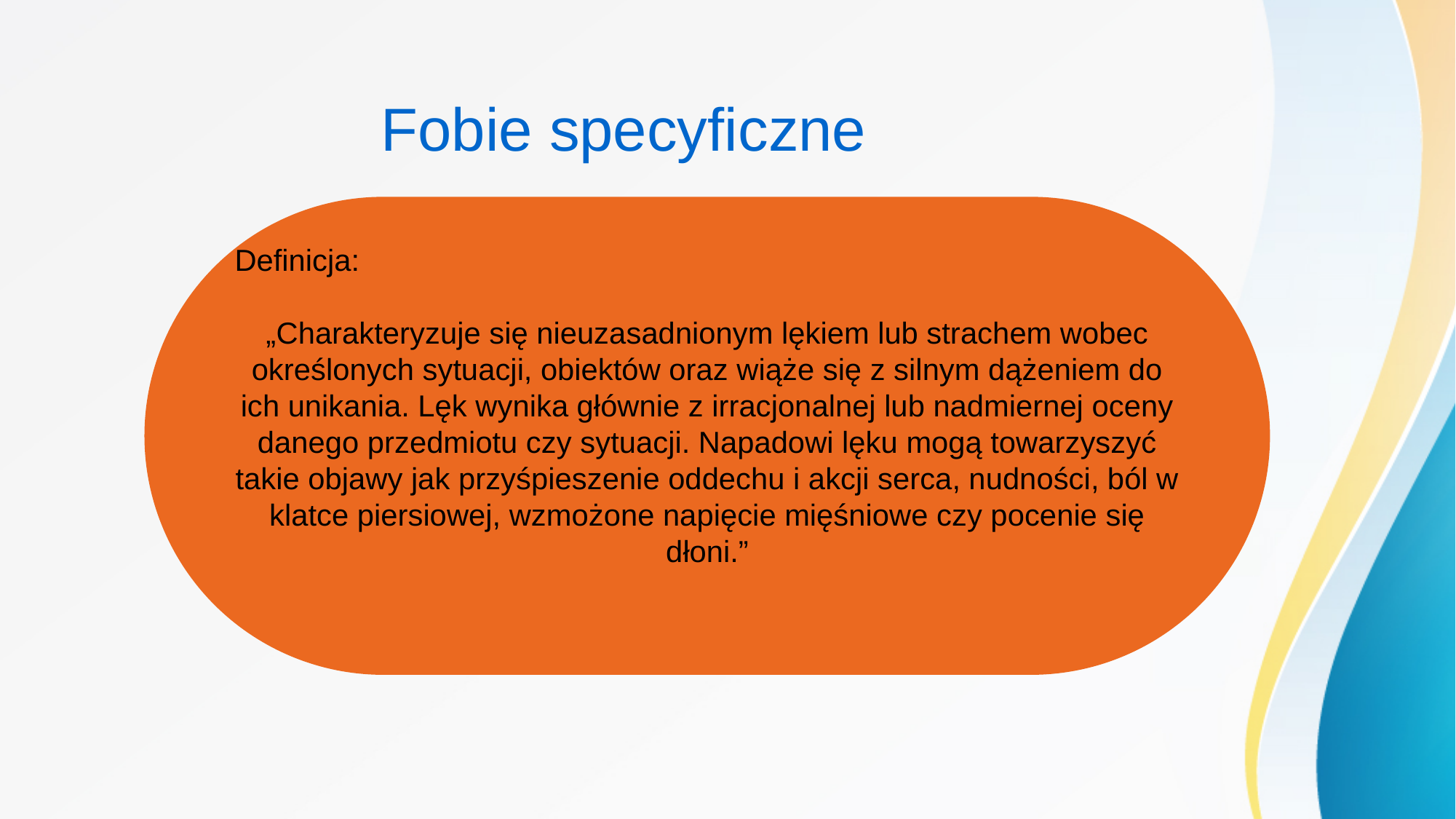

Fobie specyficzne

Definicja:

„Charakteryzuje się nieuzasadnionym lękiem lub strachem wobec określonych sytuacji, obiektów oraz wiąże się z silnym dążeniem do ich unikania. Lęk wynika głównie z irracjonalnej lub nadmiernej oceny danego przedmiotu czy sytuacji. Napadowi lęku mogą towarzyszyć takie objawy jak przyśpieszenie oddechu i akcji serca, nudności, ból w klatce piersiowej, wzmożone napięcie mięśniowe czy pocenie się dłoni.”